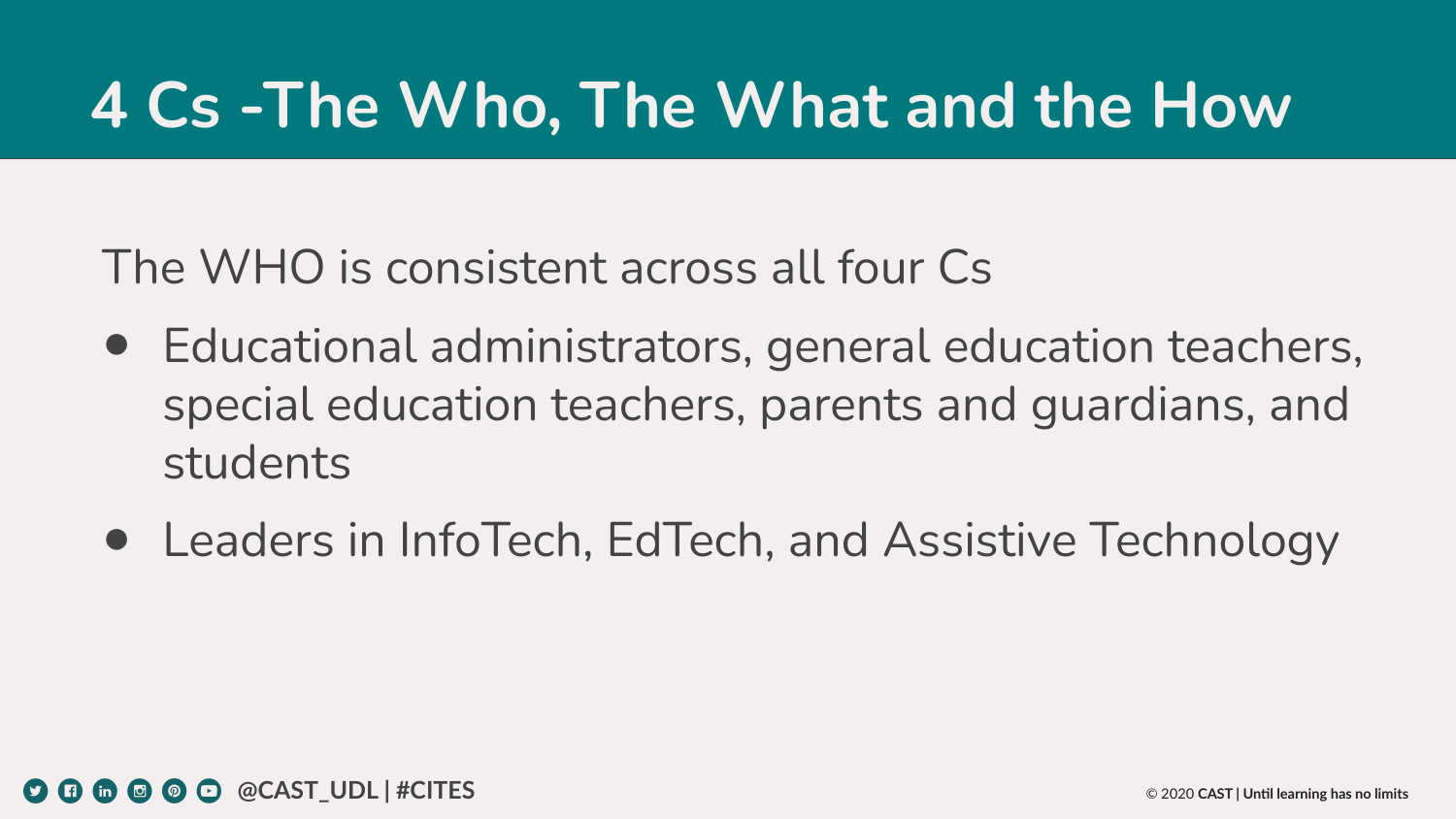

# 4 Cs -The Who, The What and the How
The WHO is consistent across all four Cs
Educational administrators, general education teachers, special education teachers, parents and guardians, and students
Leaders in InfoTech, EdTech, and Assistive Technology